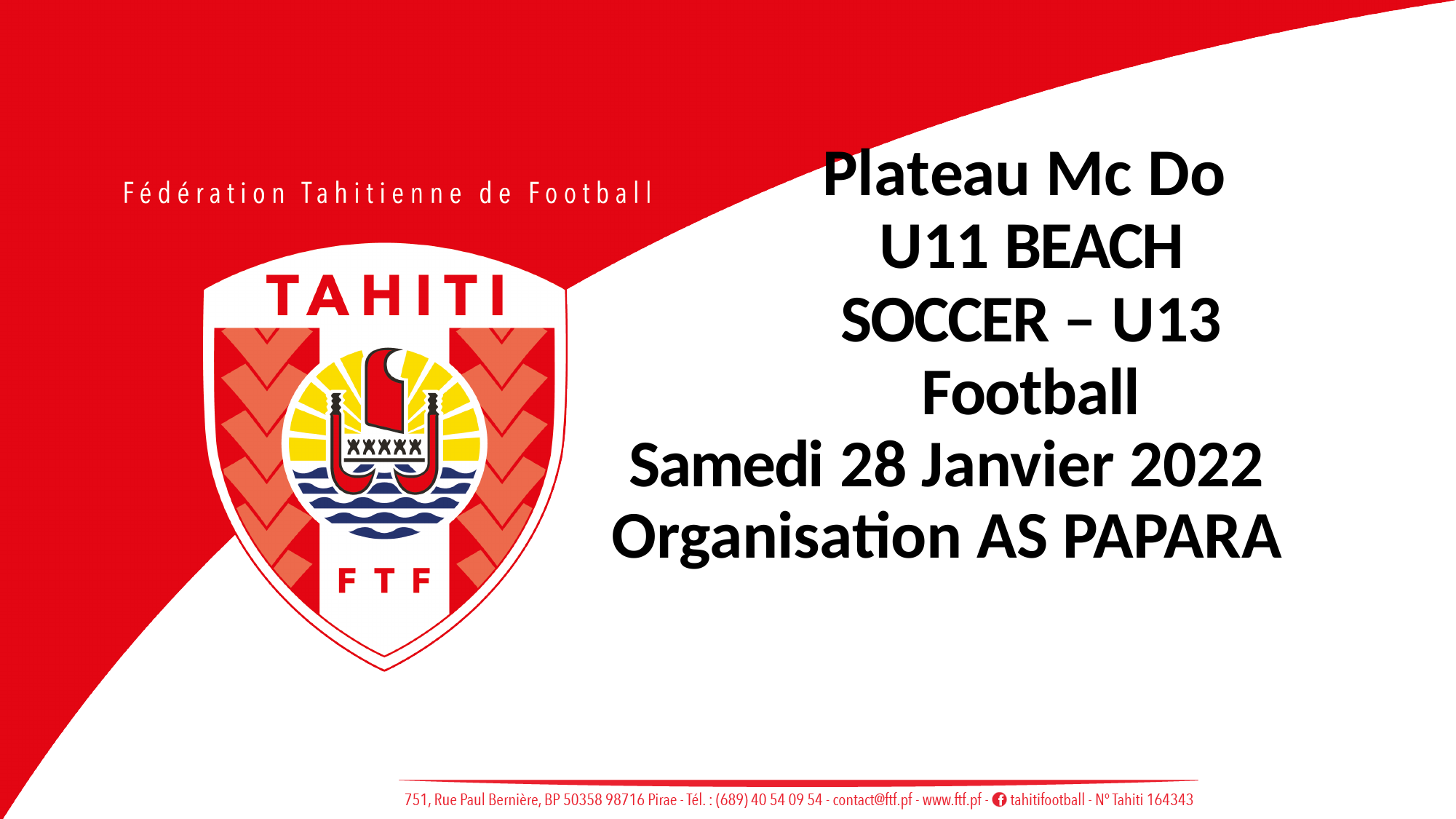

Plateau Mc Do  U11 BEACH SOCCER – U13 Football
Samedi 28 Janvier 2022
Organisation AS PAPARA